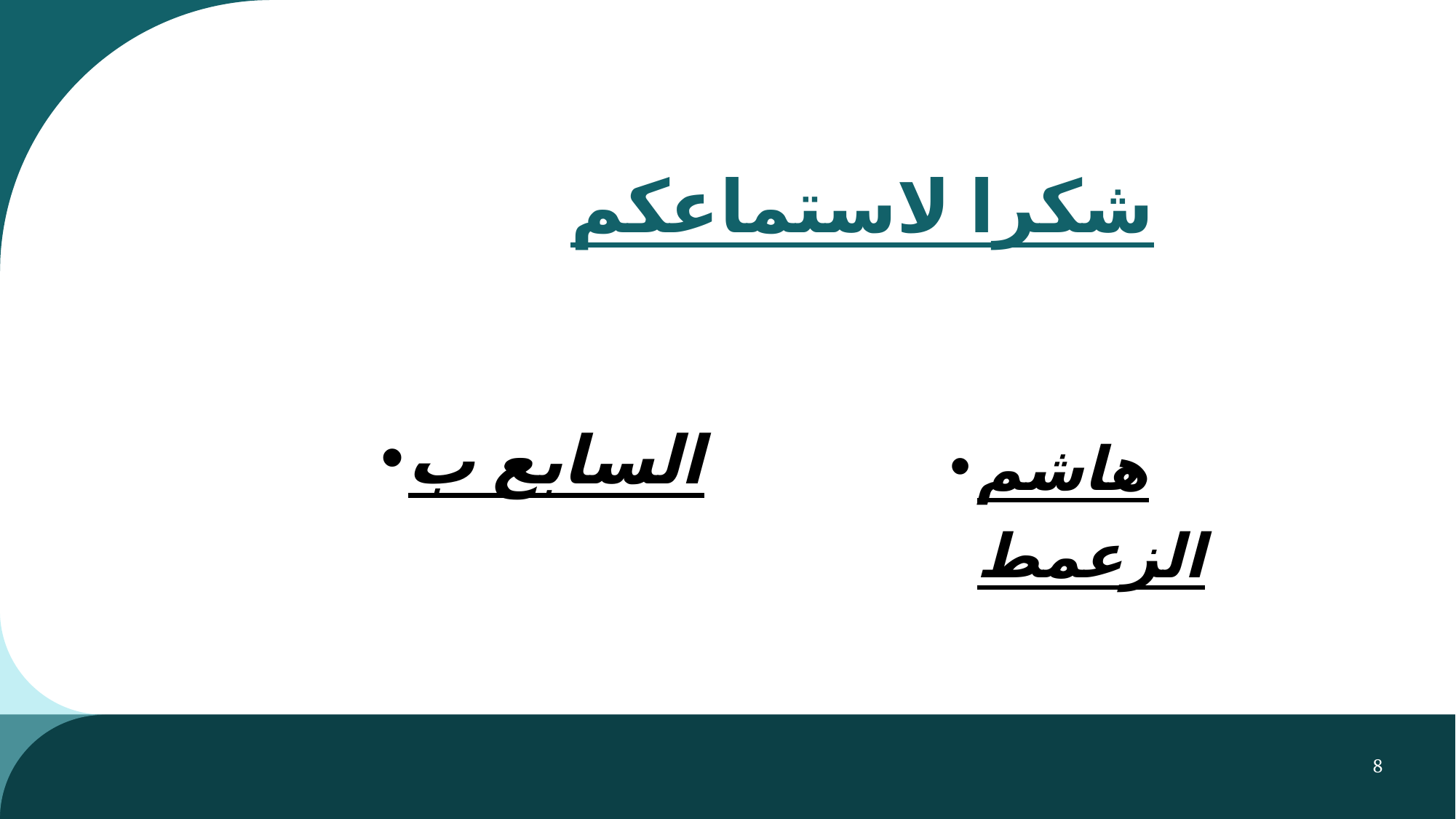

# شكرا لاستماعكم
السابع ب
هاشم الزعمط
8